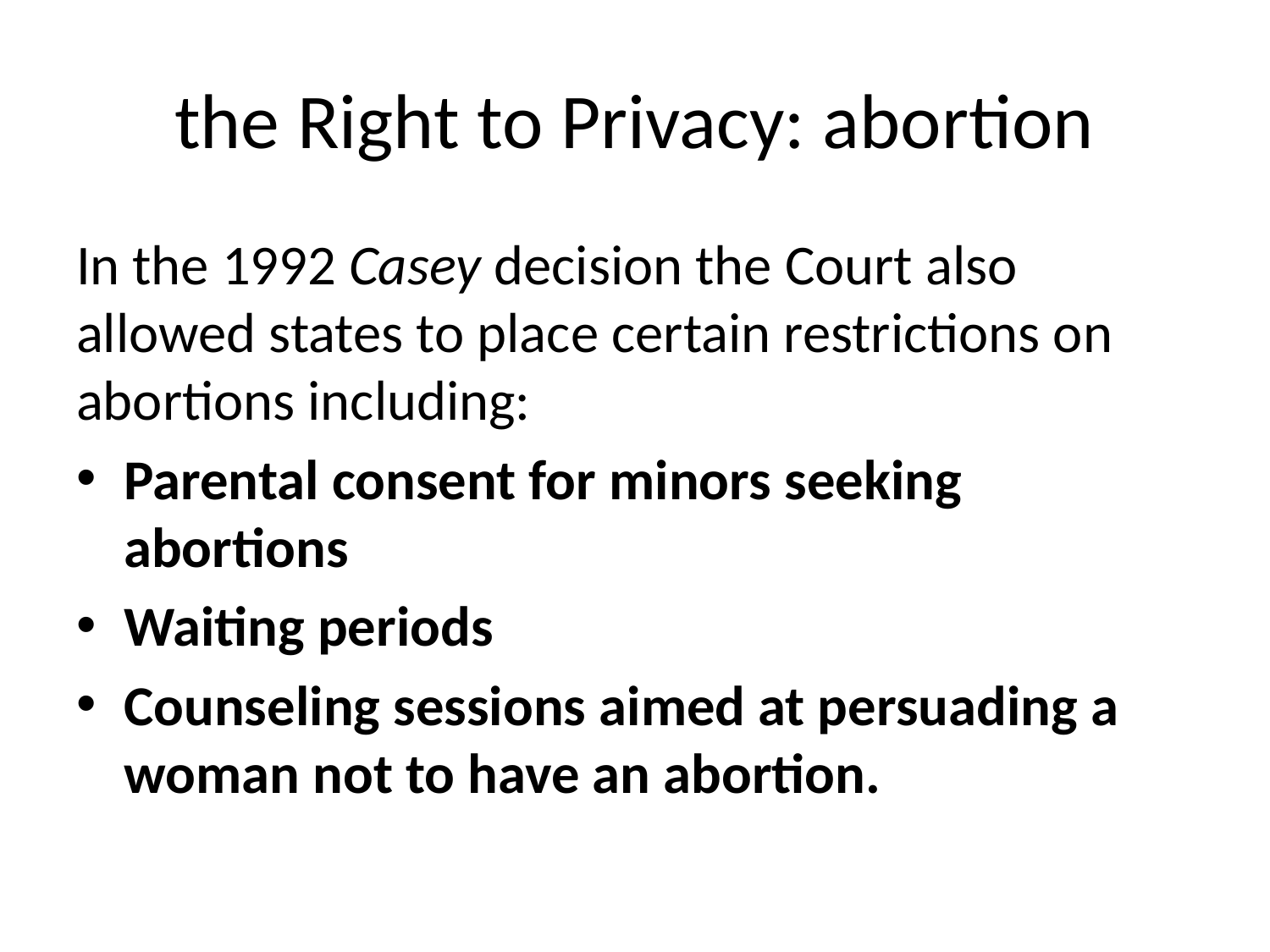

# the Right to Privacy: abortion
In the 1992 Casey decision the Court also allowed states to place certain restrictions on abortions including:
Parental consent for minors seeking abortions
Waiting periods
Counseling sessions aimed at persuading a woman not to have an abortion.